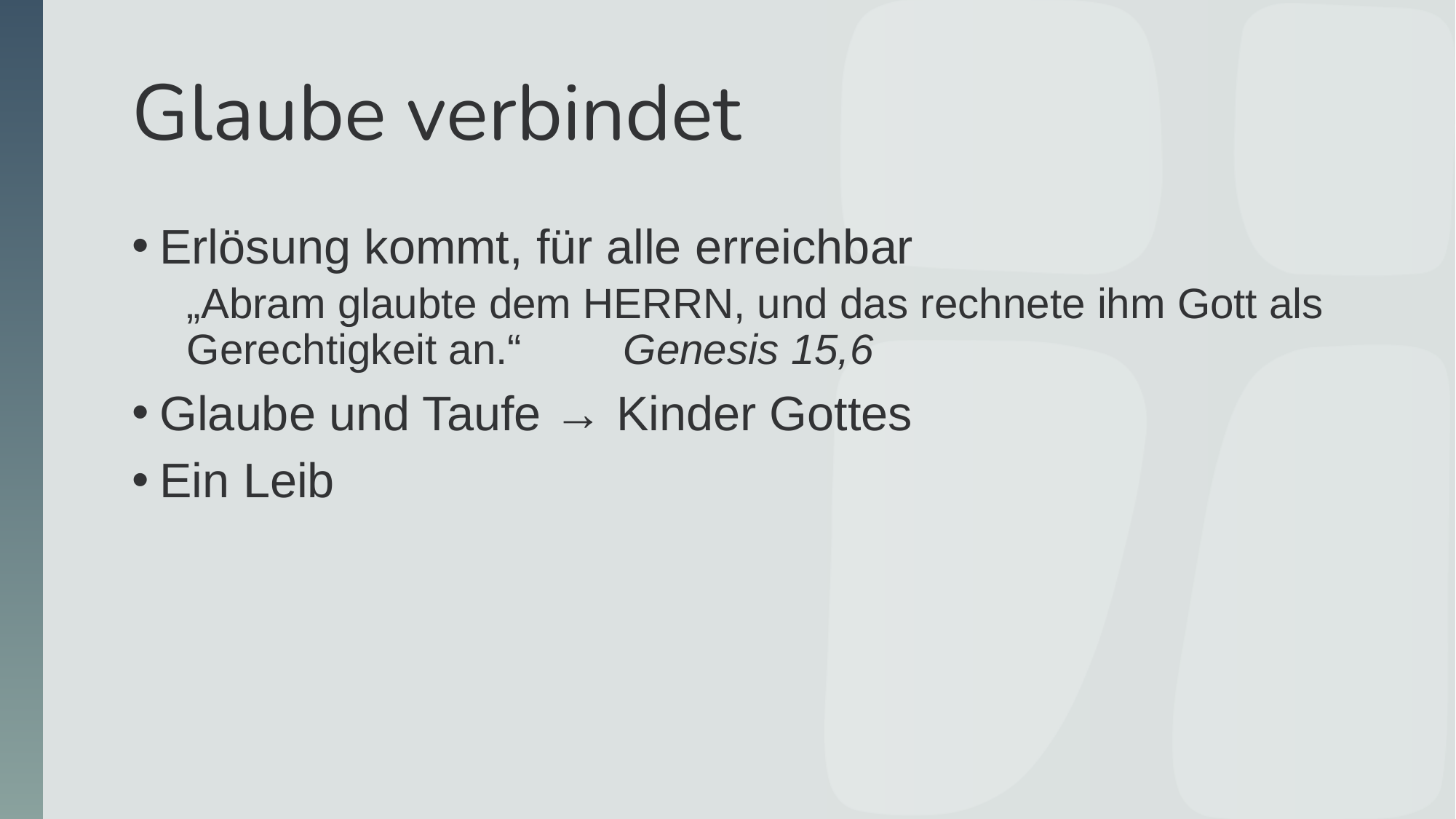

# Glaube verbindet
Erlösung kommt, für alle erreichbar
„Abram glaubte dem HERRN, und das rechnete ihm Gott als Gerechtigkeit an.“	Genesis 15,6
Glaube und Taufe → Kinder Gottes
Ein Leib